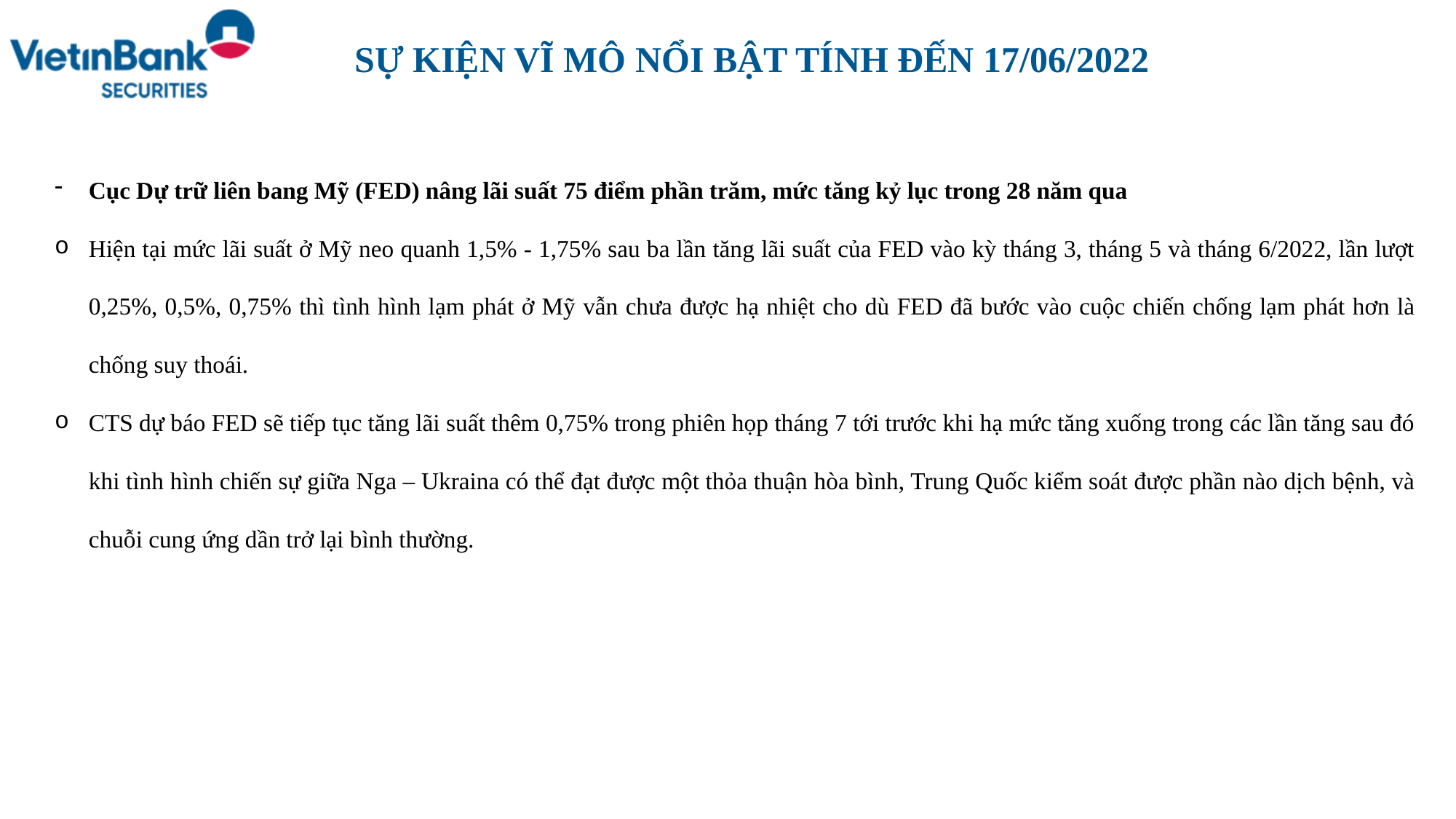

SỰ KIỆN VĨ MÔ NỔI BẬT TÍNH ĐẾN 17/06/2022
Cục Dự trữ liên bang Mỹ (FED) nâng lãi suất 75 điểm phần trăm, mức tăng kỷ lục trong 28 năm qua
Hiện tại mức lãi suất ở Mỹ neo quanh 1,5% - 1,75% sau ba lần tăng lãi suất của FED vào kỳ tháng 3, tháng 5 và tháng 6/2022, lần lượt 0,25%, 0,5%, 0,75% thì tình hình lạm phát ở Mỹ vẫn chưa được hạ nhiệt cho dù FED đã bước vào cuộc chiến chống lạm phát hơn là chống suy thoái.
CTS dự báo FED sẽ tiếp tục tăng lãi suất thêm 0,75% trong phiên họp tháng 7 tới trước khi hạ mức tăng xuống trong các lần tăng sau đó khi tình hình chiến sự giữa Nga – Ukraina có thể đạt được một thỏa thuận hòa bình, Trung Quốc kiểm soát được phần nào dịch bệnh, và chuỗi cung ứng dần trở lại bình thường.